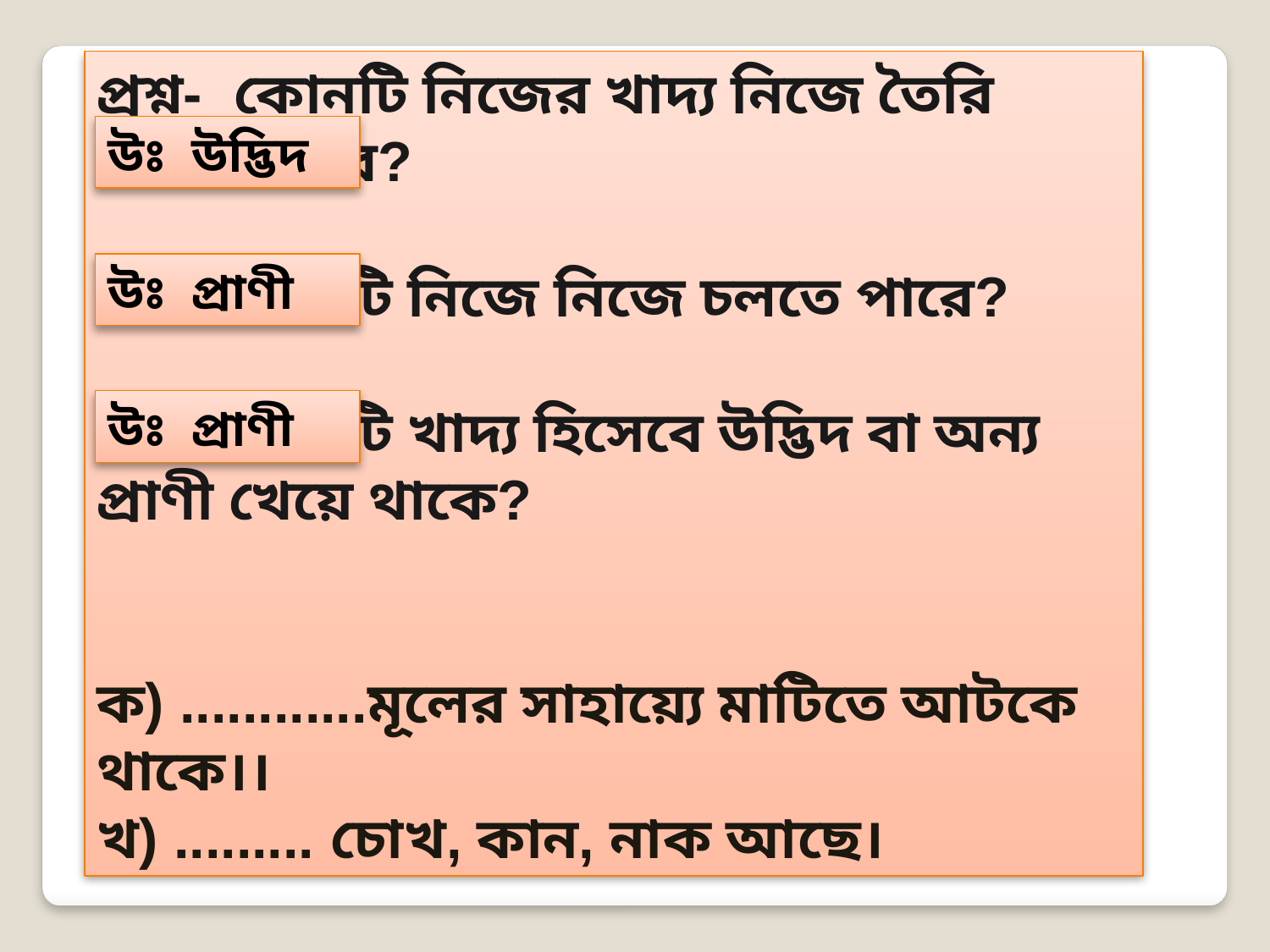

প্রশ্ন-  কোনটি নিজের খাদ্য নিজে তৈরি করতে পারে?

প্রশ্ন- কোনটি নিজে নিজে চলতে পারে?

প্রশ্ন- কোনটি খাদ্য হিসেবে উদ্ভিদ বা অন্য প্রাণী খেয়ে থাকে?

ক) ............মূলের সাহায়্যে মাটিতে আটকে থাকে।।
খ) ......... চোখ, কান, নাক আছে।
উঃ  উদ্ভিদ
উঃ  প্রাণী
উঃ  প্রাণী